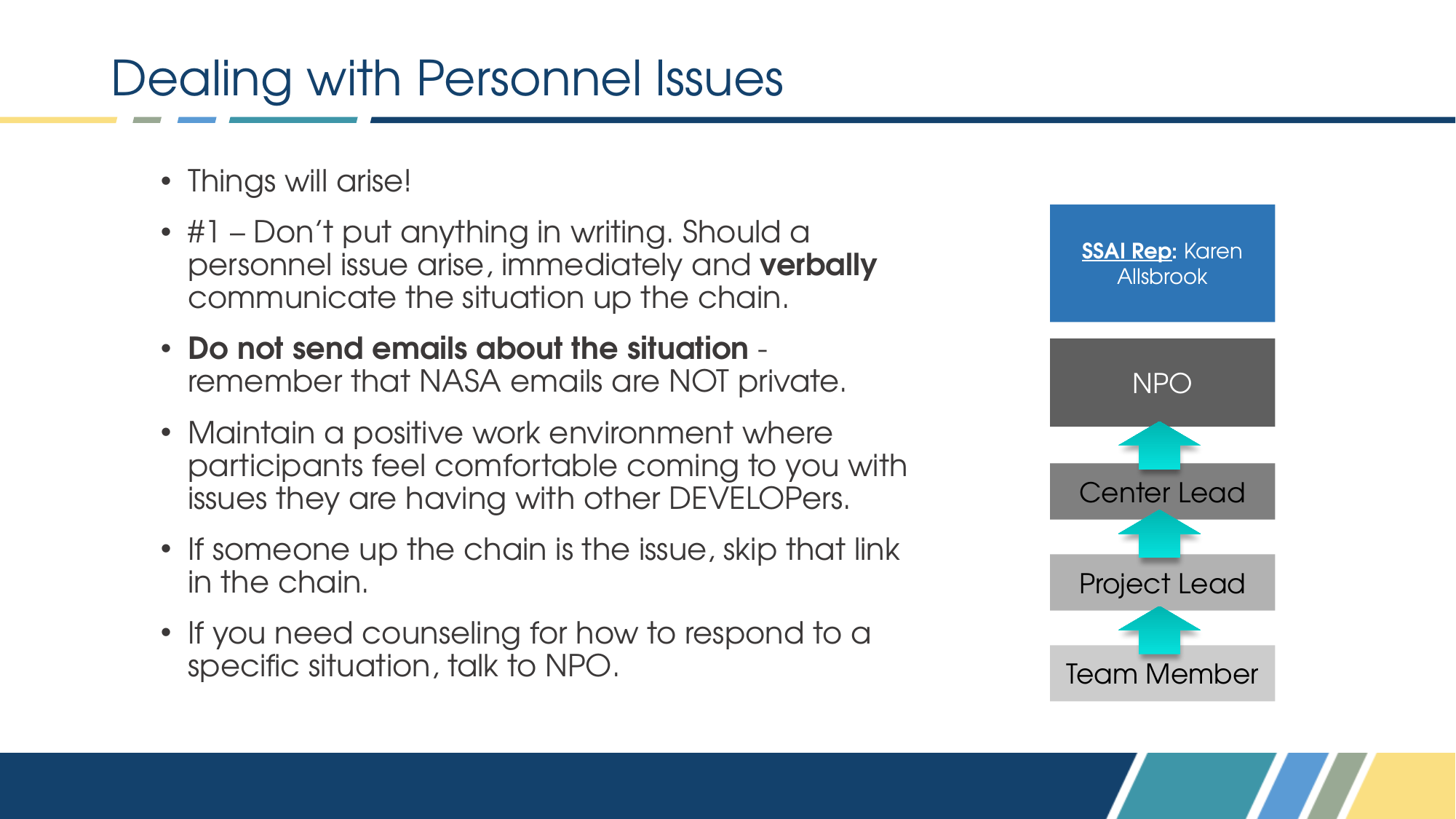

# Dealing with Personnel Issues
Things will arise!
#1 – Don’t put anything in writing. Should a personnel issue arise, immediately and verbally communicate the situation up the chain.
Do not send emails about the situation - remember that NASA emails are NOT private.
Maintain a positive work environment where participants feel comfortable coming to you with issues they are having with other DEVELOPers.
If someone up the chain is the issue, skip that link in the chain.
If you need counseling for how to respond to a specific situation, talk to NPO.
SSAI Rep: Karen Allsbrook
NPO

Center Lead

Project Lead

Team Member